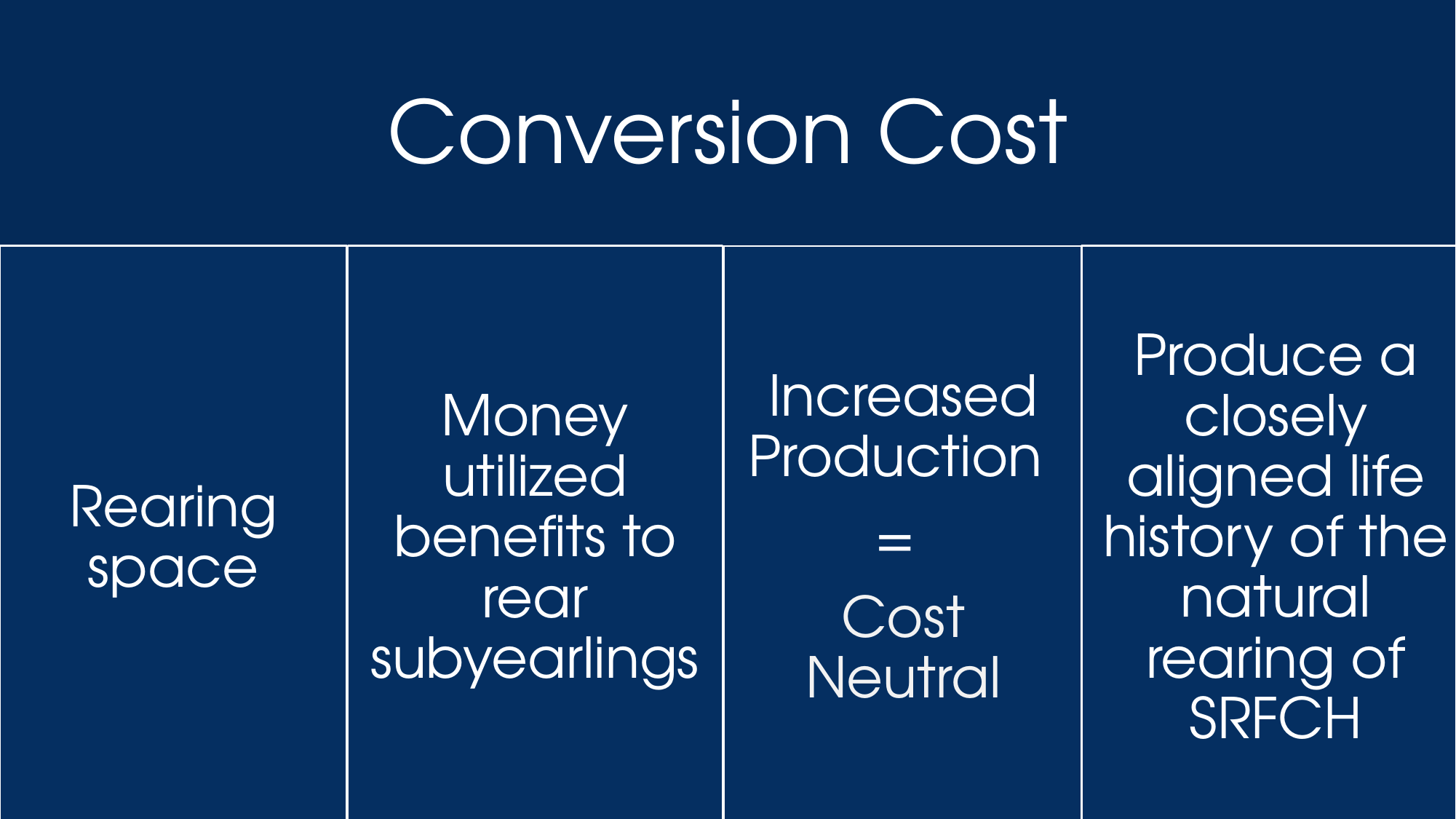

Conversion Cost
Produce a closely aligned life history of the natural rearing of SRFCH

Rearing space

Money utilized benefits to rear subyearlings

Increased Production
=
Cost Neutral